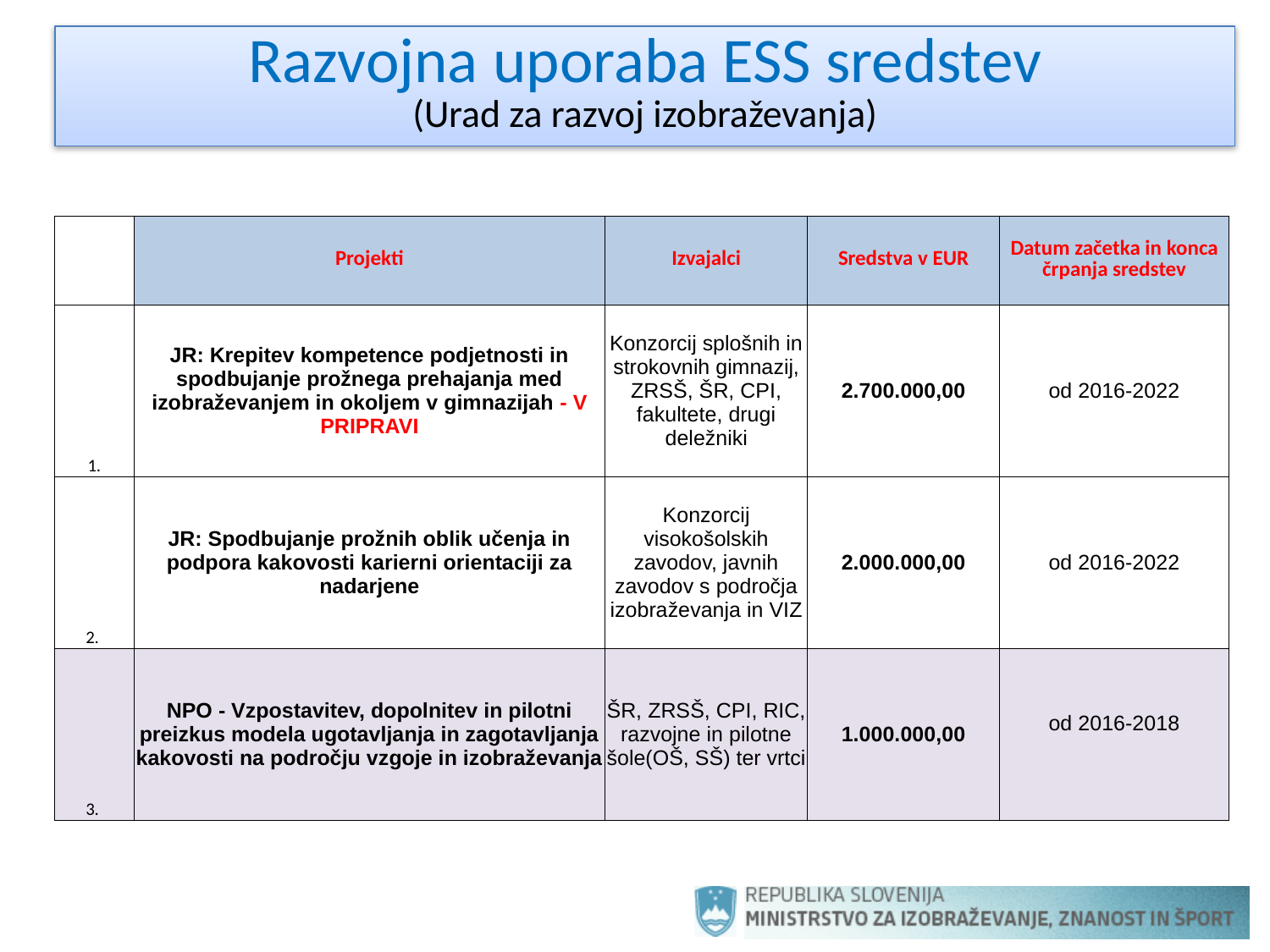

# Razvojna uporaba ESS sredstev (Urad za razvoj izobraževanja)
|  | Projekti | Izvajalci | Sredstva v EUR | Datum začetka in konca črpanja sredstev |
| --- | --- | --- | --- | --- |
| 1. | JR: Krepitev kompetence podjetnosti in spodbujanje prožnega prehajanja med izobraževanjem in okoljem v gimnazijah - V PRIPRAVI | Konzorcij splošnih in strokovnih gimnazij, ZRSŠ, ŠR, CPI, fakultete, drugi deležniki | 2.700.000,00 | od 2016-2022 |
| 2. | JR: Spodbujanje prožnih oblik učenja in podpora kakovosti karierni orientaciji za nadarjene | Konzorcij visokošolskih zavodov, javnih zavodov s področja izobraževanja in VIZ | 2.000.000,00 | od 2016-2022 |
| 3. | NPO - Vzpostavitev, dopolnitev in pilotni preizkus modela ugotavljanja in zagotavljanja kakovosti na področju vzgoje in izobraževanja | ŠR, ZRSŠ, CPI, RIC, razvojne in pilotne šole(OŠ, SŠ) ter vrtci | 1.000.000,00 | od 2016-2018 |